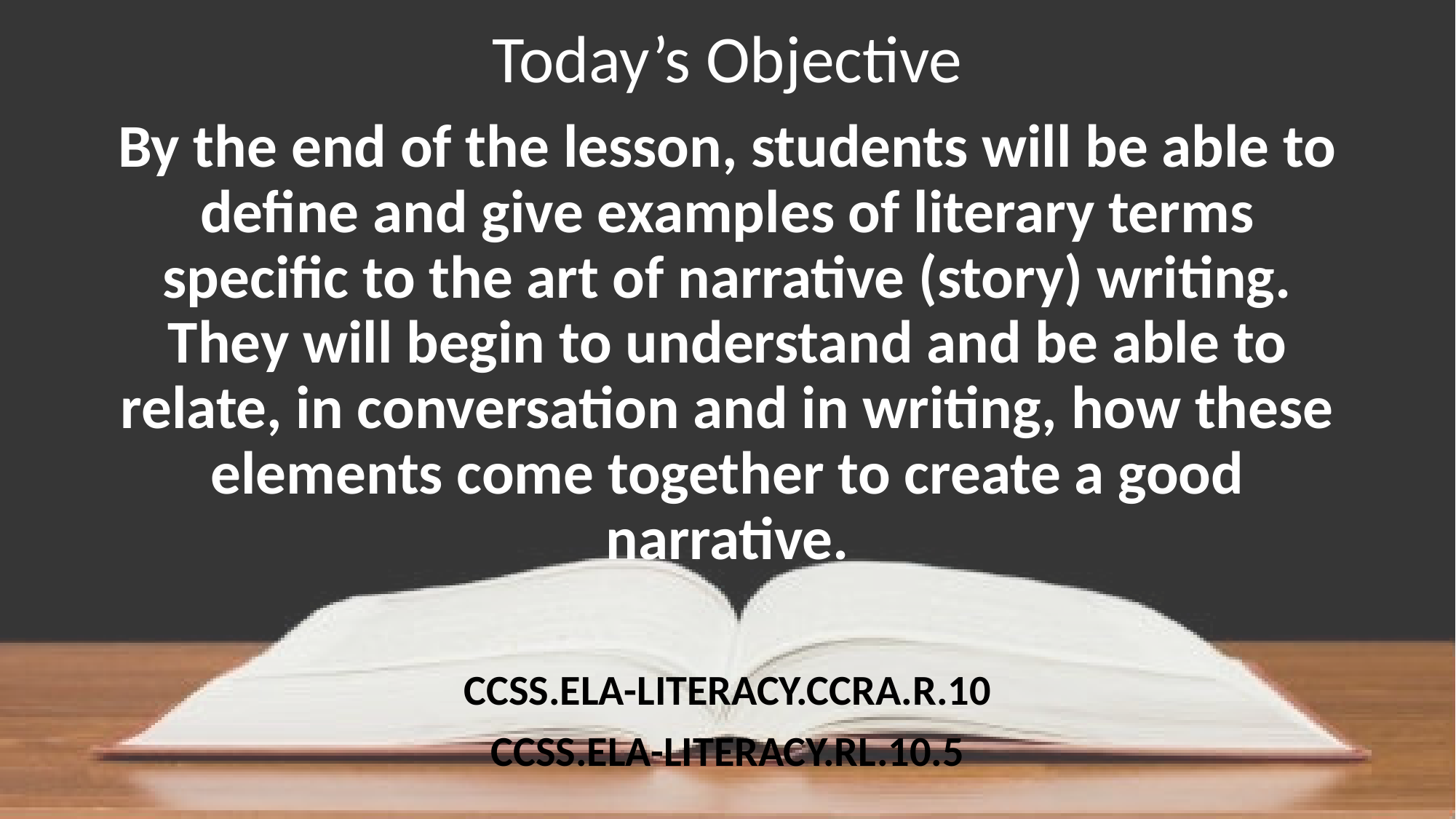

# Today’s Objective
By the end of the lesson, students will be able to define and give examples of literary terms specific to the art of narrative (story) writing. They will begin to understand and be able to relate, in conversation and in writing, how these elements come together to create a good narrative.

CCSS.ELA-LITERACY.CCRA.R.10
CCSS.ELA-LITERACY.RL.10.5